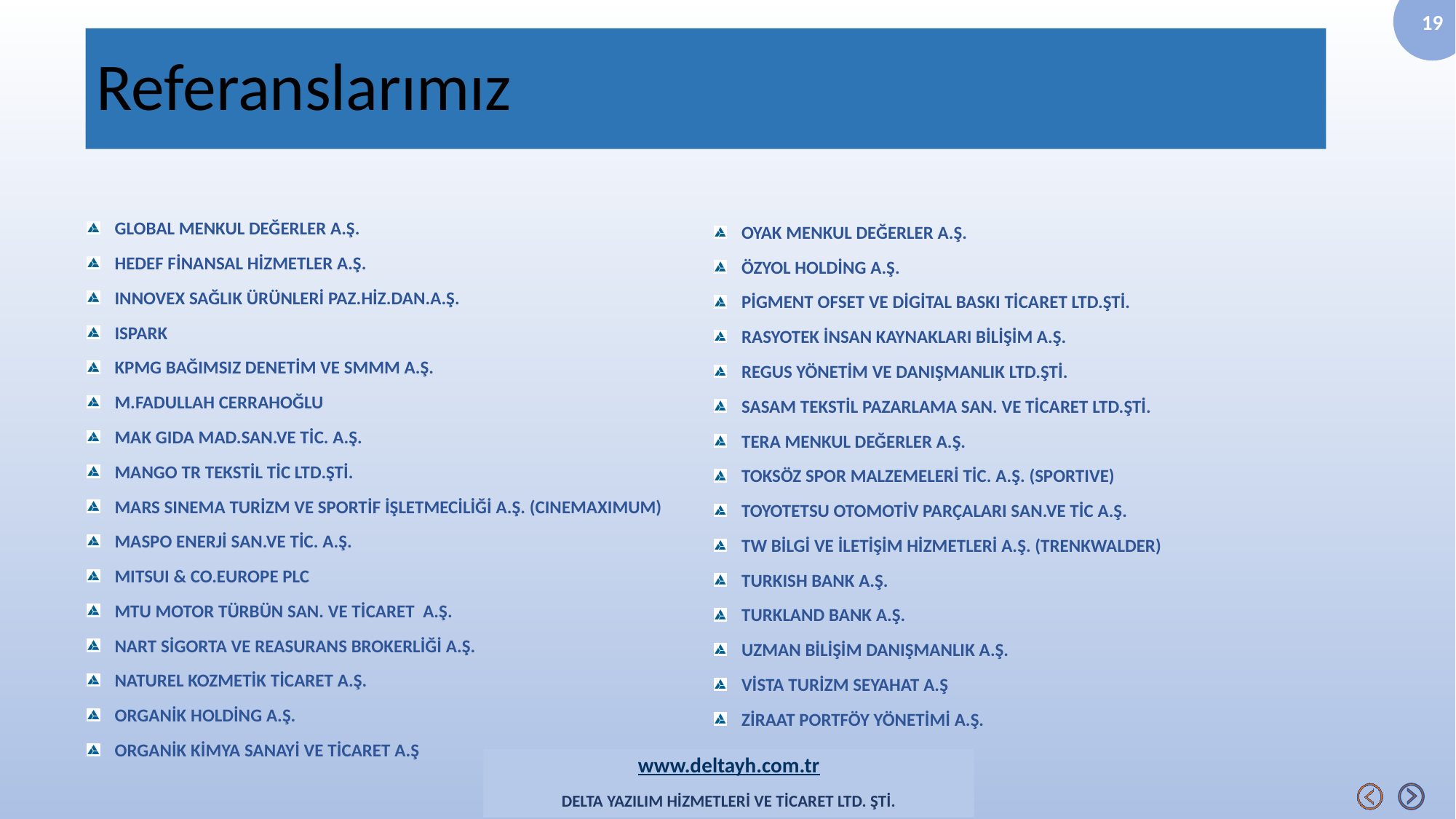

# Referanslarımız
GLOBAL MENKUL DEĞERLER A.Ş.
HEDEF FİNANSAL HİZMETLER A.Ş.
INNOVEX SAĞLIK ÜRÜNLERİ PAZ.HİZ.DAN.A.Ş.
ISPARK
KPMG BAĞIMSIZ DENETİM VE SMMM A.Ş.
M.FADULLAH CERRAHOĞLU
MAK GIDA MAD.SAN.VE TİC. A.Ş.
MANGO TR TEKSTİL TİC LTD.ŞTİ.
MARS SINEMA TURİZM VE SPORTİF İŞLETMECİLİĞİ A.Ş. (CINEMAXIMUM)
MASPO ENERJİ SAN.VE TİC. A.Ş.
MITSUI & CO.EUROPE PLC
MTU MOTOR TÜRBÜN SAN. VE TİCARET  A.Ş.
NART SİGORTA VE REASURANS BROKERLİĞİ A.Ş.
NATUREL KOZMETİK TİCARET A.Ş.
ORGANİK HOLDİNG A.Ş.
ORGANİK KİMYA SANAYİ VE TİCARET A.Ş
OYAK MENKUL DEĞERLER A.Ş.
ÖZYOL HOLDİNG A.Ş.
PİGMENT OFSET VE DİGİTAL BASKI TİCARET LTD.ŞTİ.
RASYOTEK İNSAN KAYNAKLARI BİLİŞİM A.Ş.
REGUS YÖNETİM VE DANIŞMANLIK LTD.ŞTİ.
SASAM TEKSTİL PAZARLAMA SAN. VE TİCARET LTD.ŞTİ.
TERA MENKUL DEĞERLER A.Ş.
TOKSÖZ SPOR MALZEMELERİ TİC. A.Ş. (SPORTIVE)
TOYOTETSU OTOMOTİV PARÇALARI SAN.VE TİC A.Ş.
TW BİLGİ VE İLETİŞİM HİZMETLERİ A.Ş. (TRENKWALDER)
TURKISH BANK A.Ş.
TURKLAND BANK A.Ş.
UZMAN BİLİŞİM DANIŞMANLIK A.Ş.
VİSTA TURİZM SEYAHAT A.Ş
ZİRAAT PORTFÖY YÖNETİMİ A.Ş.